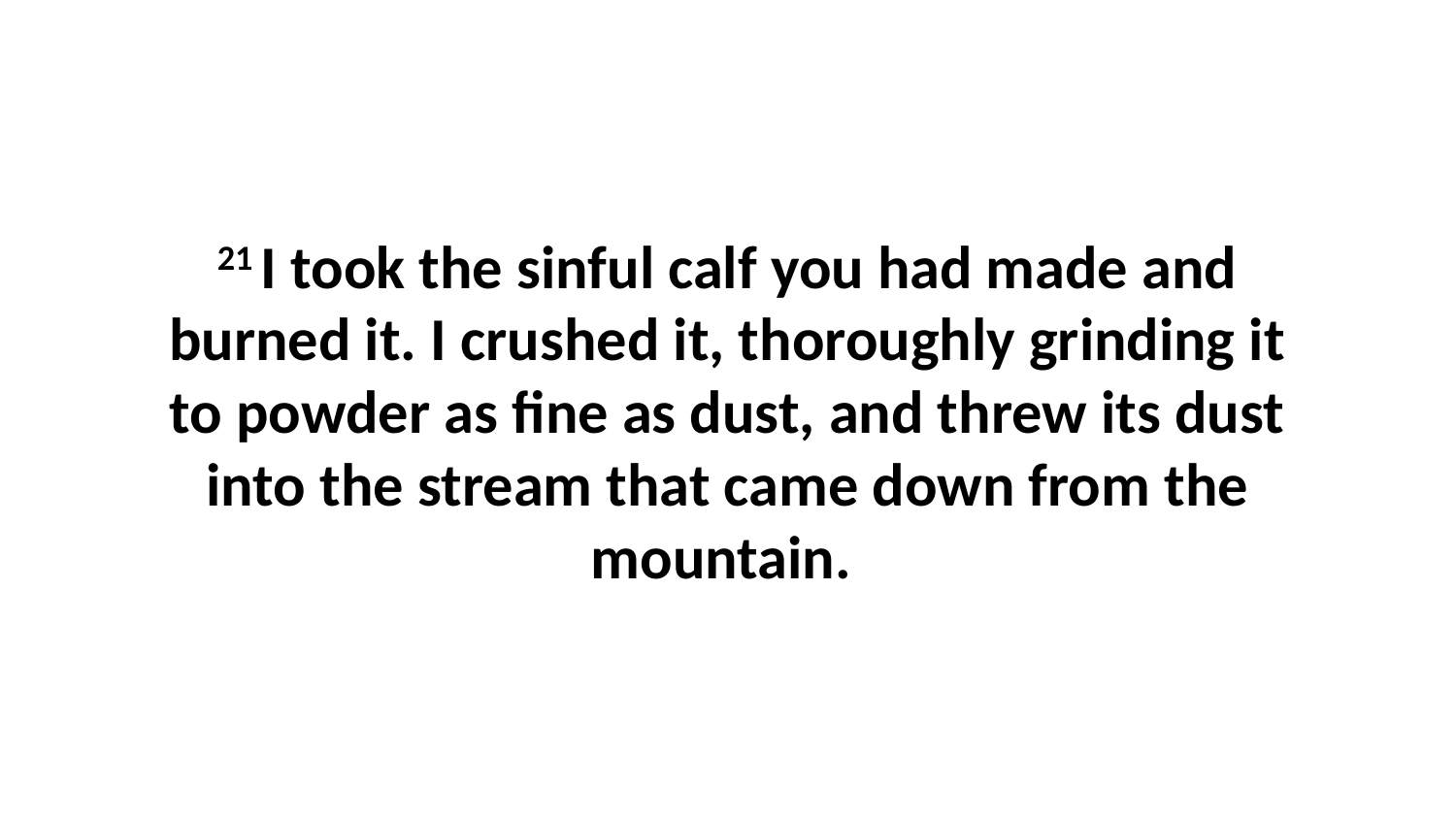

21 I took the sinful calf you had made and burned it. I crushed it, thoroughly grinding it to powder as fine as dust, and threw its dust into the stream that came down from the mountain.